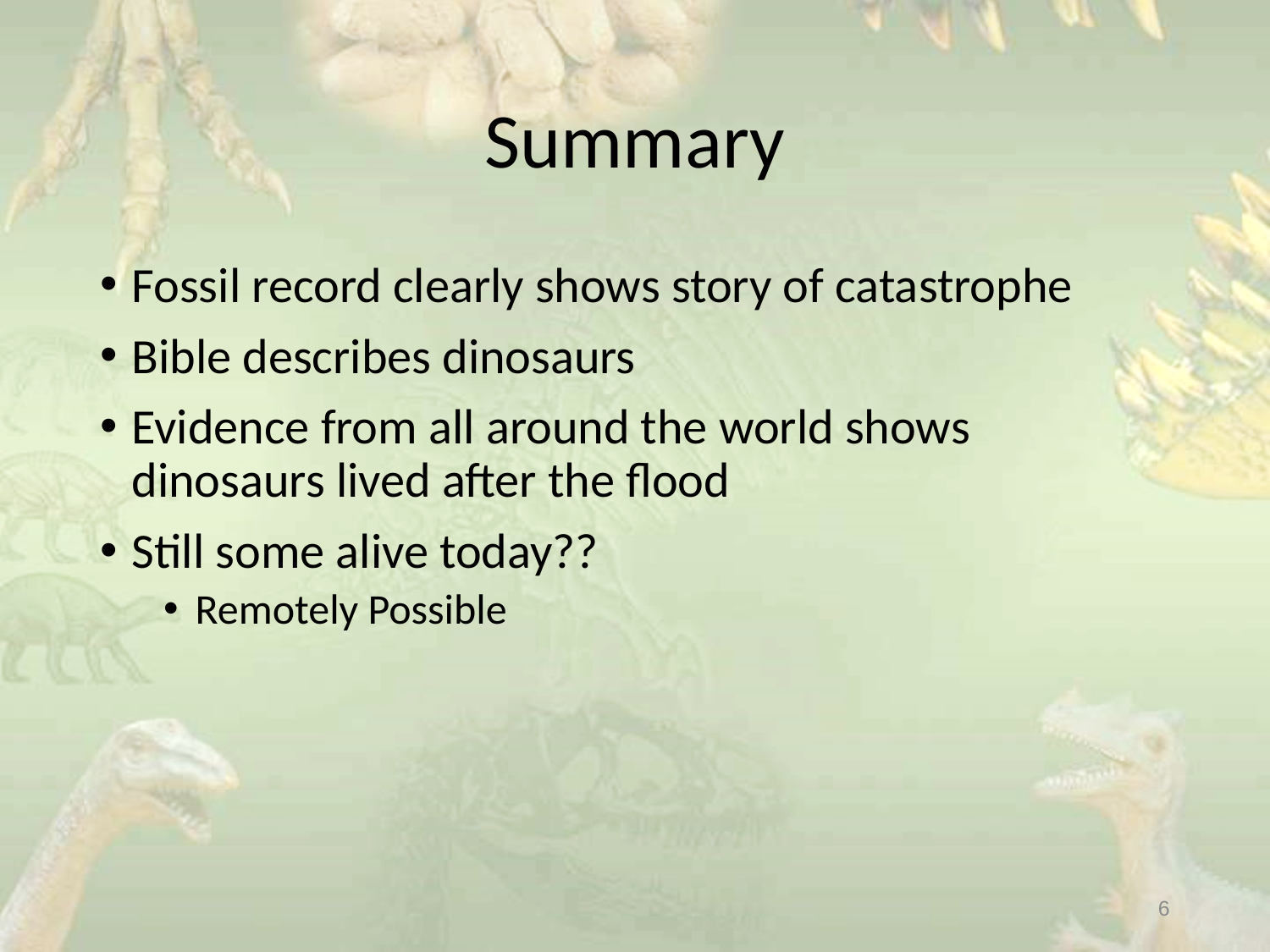

# Summary
Fossil record clearly shows story of catastrophe
Bible describes dinosaurs
Evidence from all around the world shows dinosaurs lived after the flood
Still some alive today??
Remotely Possible
6